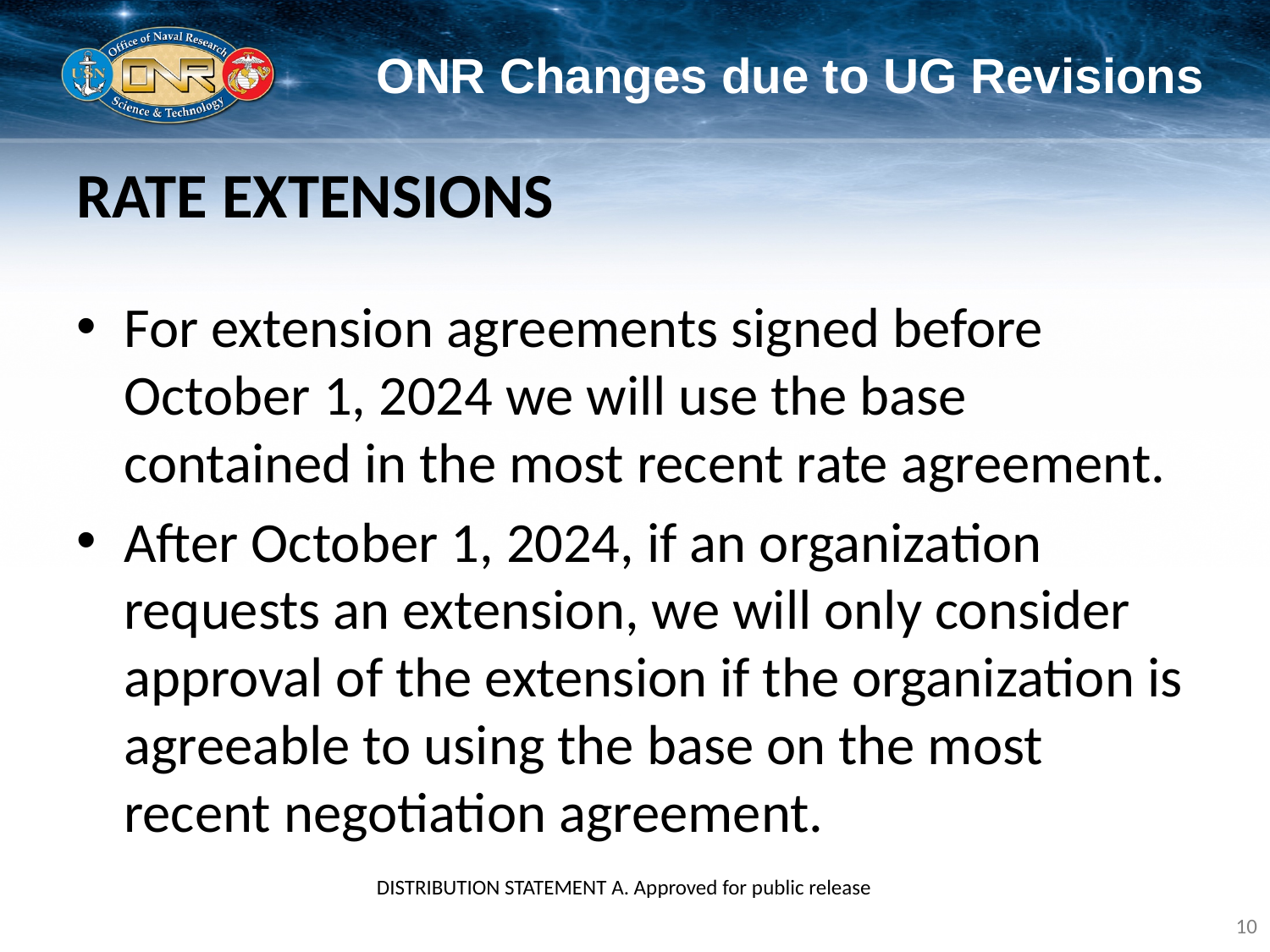

# ONR Changes due to UG Revisions
RATE EXTENSIONS

For extension agreements signed before October 1, 2024 we will use the base contained in the most recent rate agreement.
After October 1, 2024, if an organization requests an extension, we will only consider approval of the extension if the organization is agreeable to using the base on the most recent negotiation agreement.

DISTRIBUTION STATEMENT A. Approved for public release